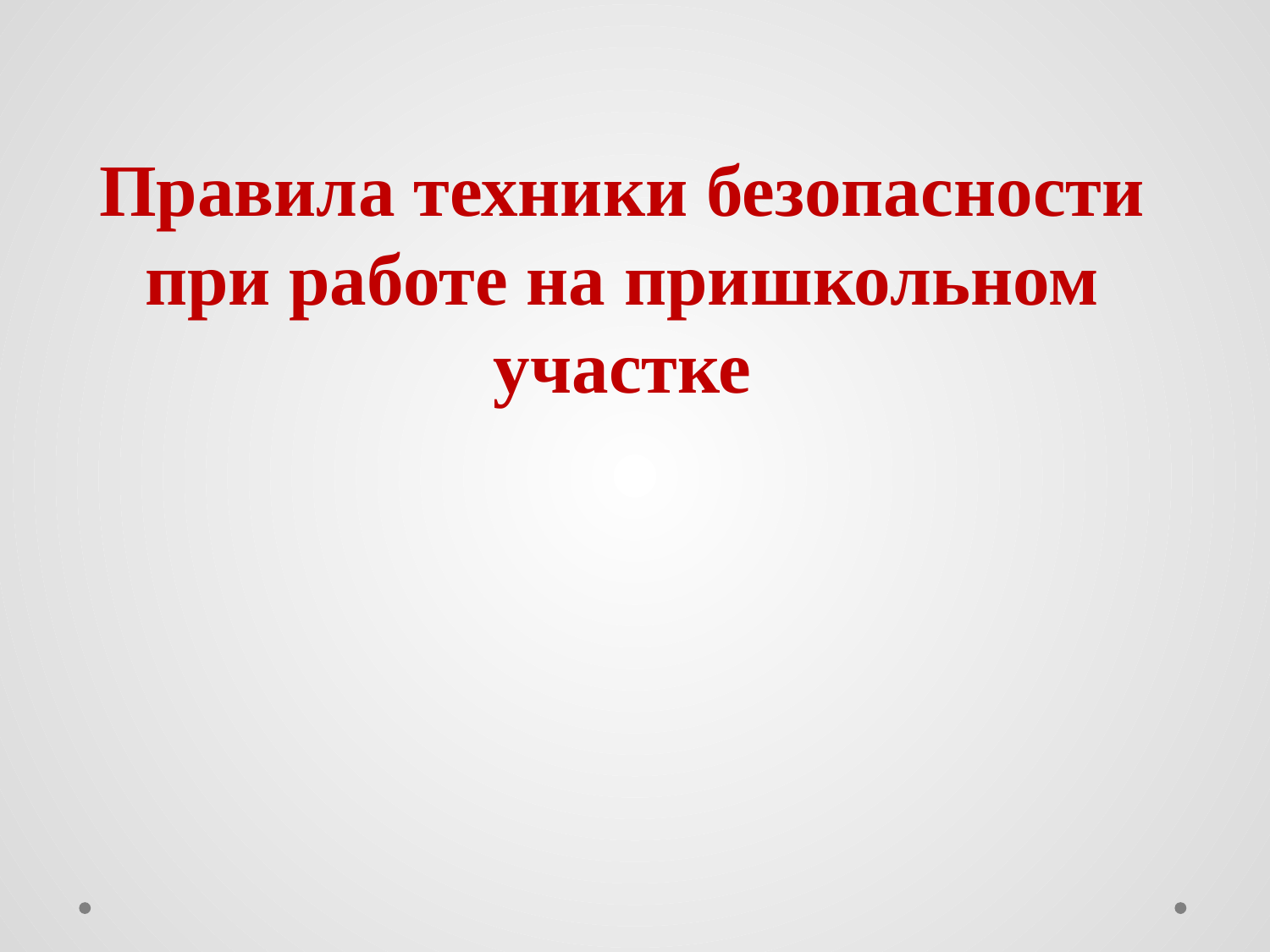

#
Правила техники безопасности при работе на пришкольном участке